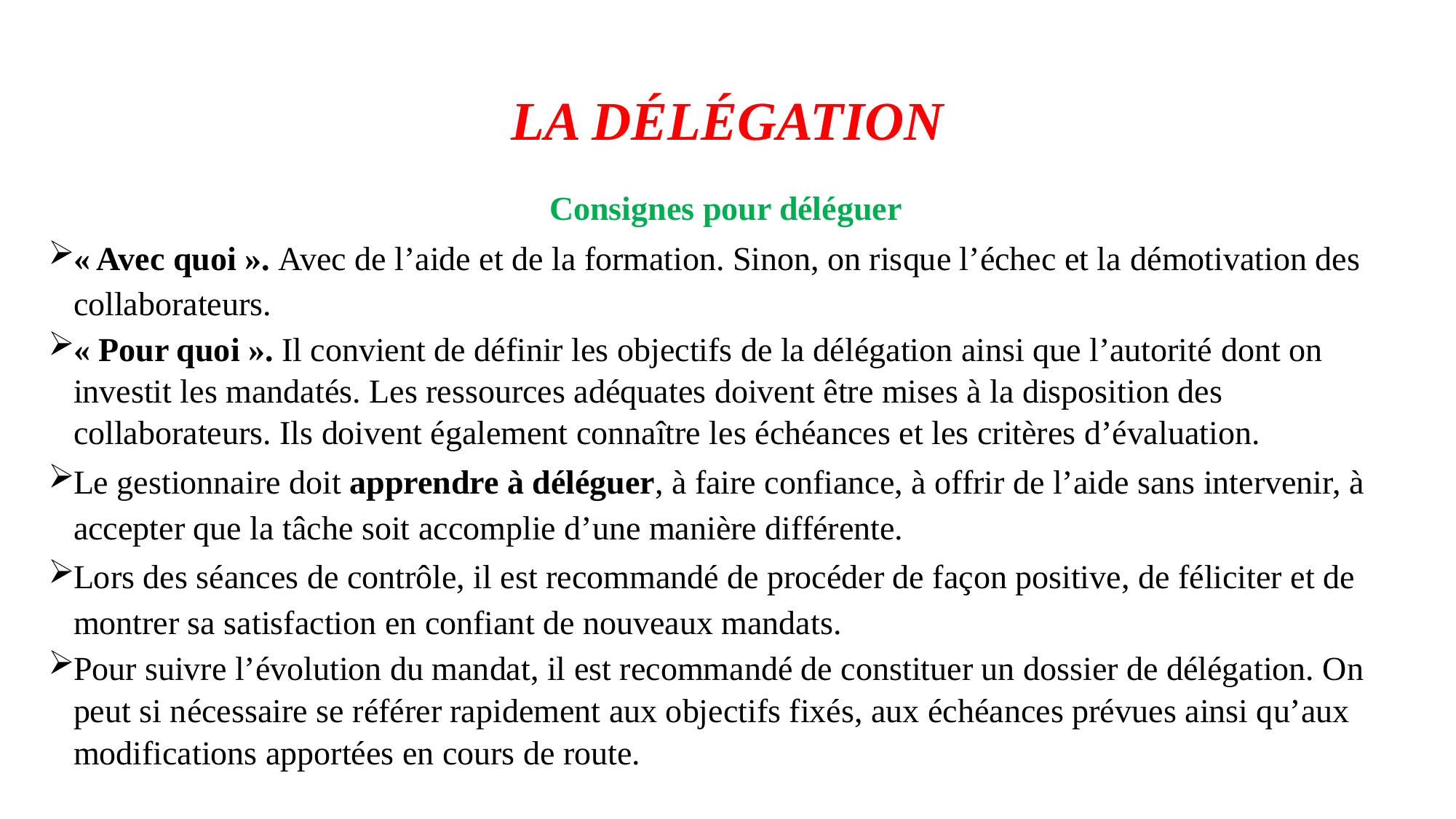

# LA DÉLÉGATION
Consignes pour déléguer
« Avec quoi ». Avec de l’aide et de la formation. Sinon, on risque l’échec et la démotivation des collaborateurs.
« Pour quoi ». Il convient de définir les objectifs de la délégation ainsi que l’autorité dont on investit les mandatés. Les ressources adéquates doivent être mises à la disposition des collaborateurs. Ils doivent également connaître les échéances et les critères d’évaluation.
Le gestionnaire doit apprendre à déléguer, à faire confiance, à offrir de l’aide sans intervenir, à accepter que la tâche soit accomplie d’une manière différente.
Lors des séances de contrôle, il est recommandé de procéder de façon positive, de féliciter et de montrer sa satisfaction en confiant de nouveaux mandats.
Pour suivre l’évolution du mandat, il est recommandé de constituer un dossier de délégation. On peut si nécessaire se référer rapidement aux objectifs fixés, aux échéances prévues ainsi qu’aux modifications apportées en cours de route.